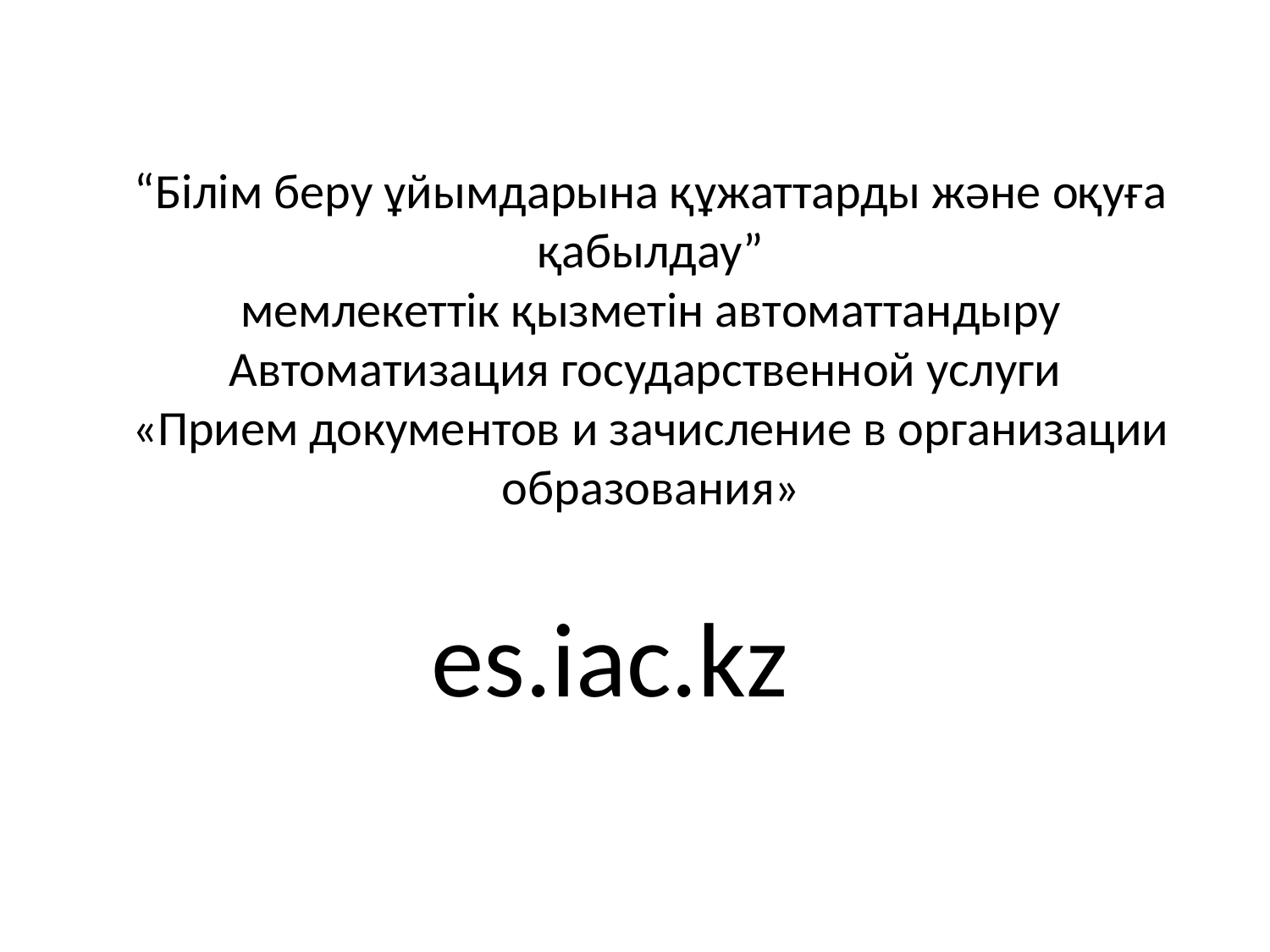

# “Білім беру ұйымдарына құжаттарды және оқуға қабылдау” мемлекеттік қызметін автоматтандыру Автоматизация государственной услуги «Прием документов и зачисление в организации образования»
es.iac.kz